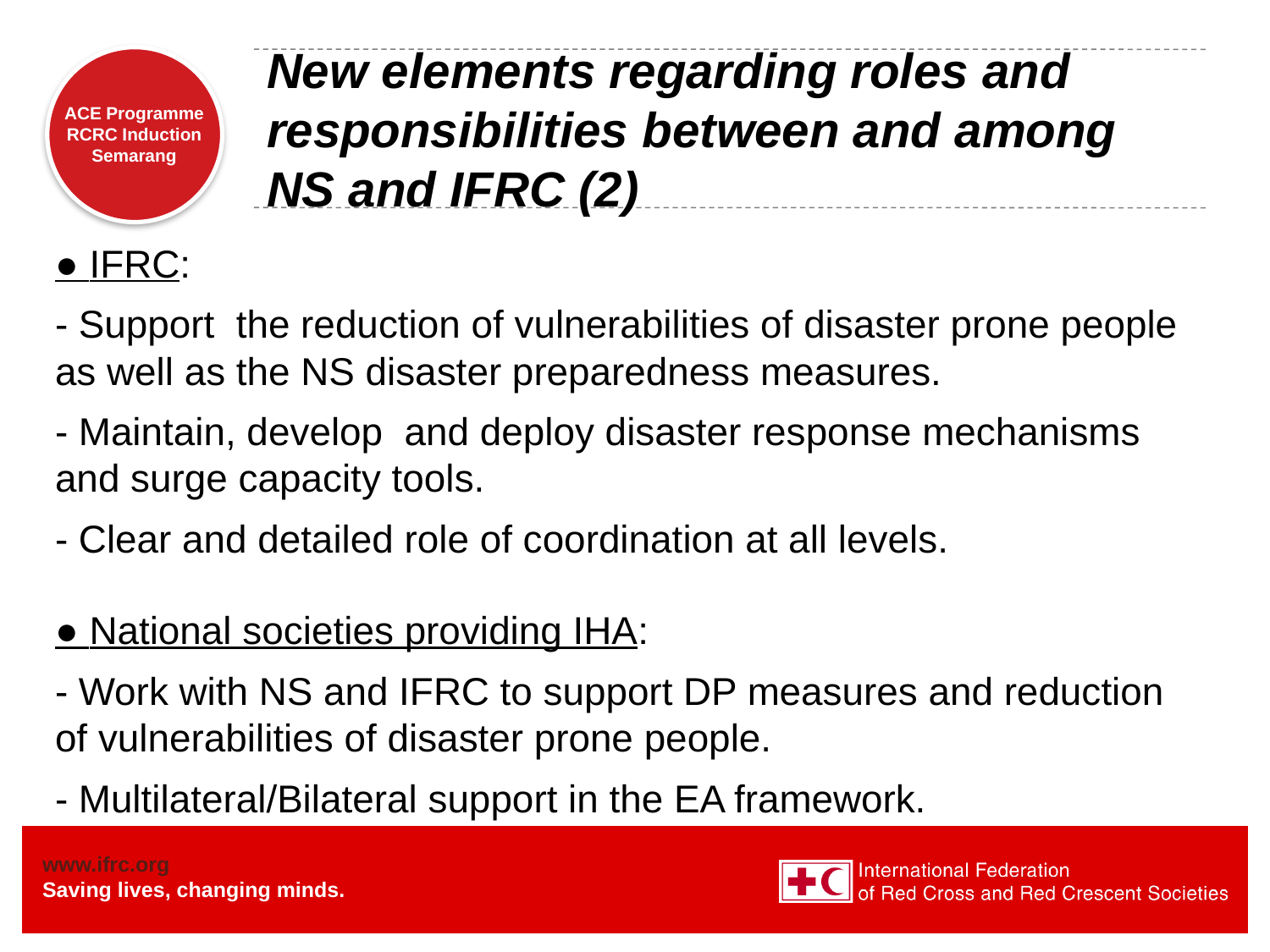

# New elements regarding roles and responsibilities between and among NS and IFRC (2)
● IFRC:
- Support  the reduction of vulnerabilities of disaster prone people as well as the NS disaster preparedness measures.
- Maintain, develop  and deploy disaster response mechanisms and surge capacity tools.
- Clear and detailed role of coordination at all levels.

● National societies providing IHA:
- Work with NS and IFRC to support DP measures and reduction of vulnerabilities of disaster prone people.
- Multilateral/Bilateral support in the EA framework.